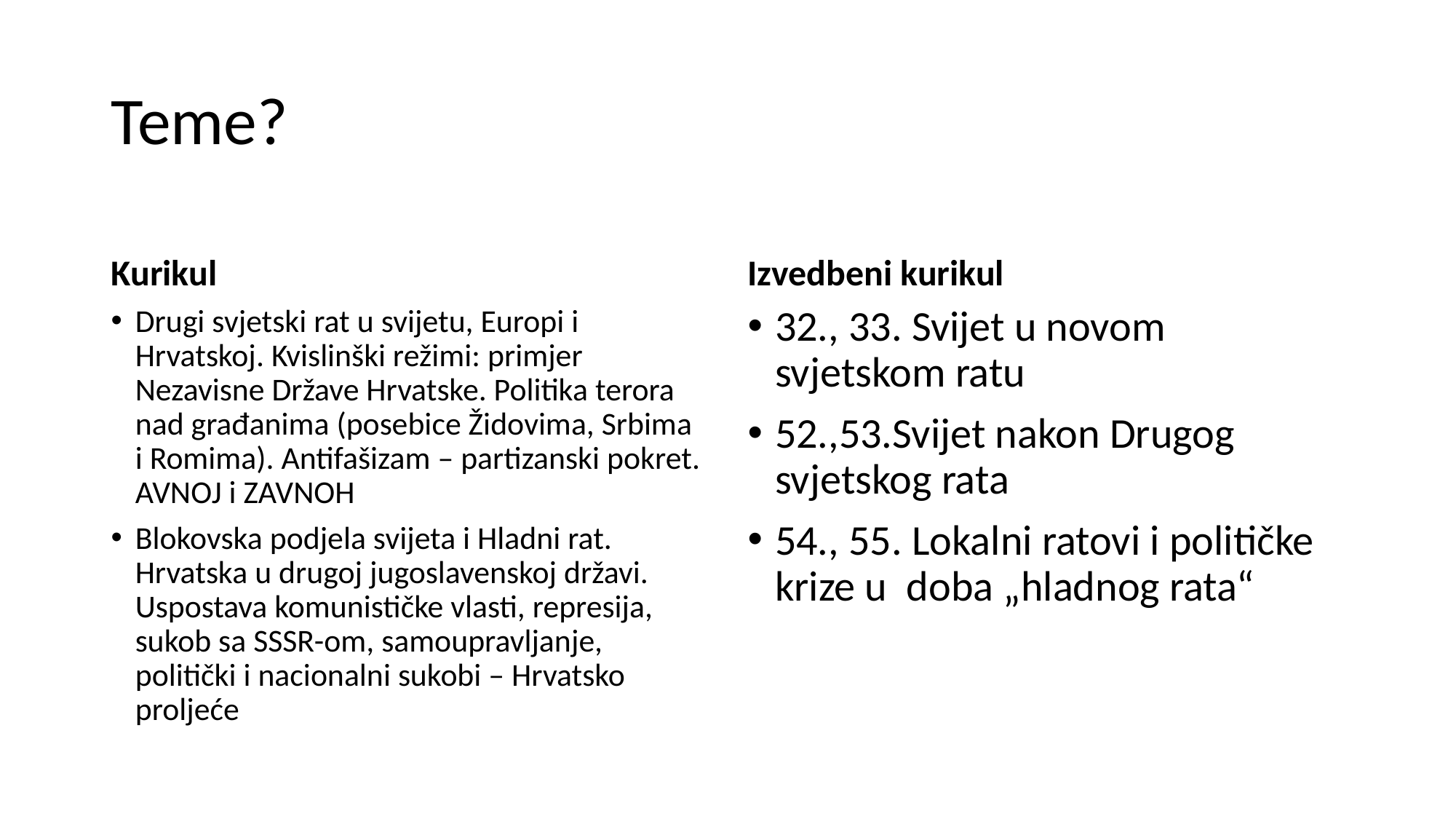

# Teme?
Kurikul
Izvedbeni kurikul
Drugi svjetski rat u svijetu, Europi i Hrvatskoj. Kvislinški režimi: primjer Nezavisne Države Hrvatske. Politika terora nad građanima (posebice Židovima, Srbima i Romima). Antifašizam – partizanski pokret. AVNOJ i ZAVNOH
Blokovska podjela svijeta i Hladni rat. Hrvatska u drugoj jugoslavenskoj državi. Uspostava komunističke vlasti, represija, sukob sa SSSR-om, samoupravljanje, politički i nacionalni sukobi – Hrvatsko proljeće

32., 33. Svijet u novom svjetskom ratu
52.,53.Svijet nakon Drugog svjetskog rata
54., 55. Lokalni ratovi i političke krize u  doba „hladnog rata“